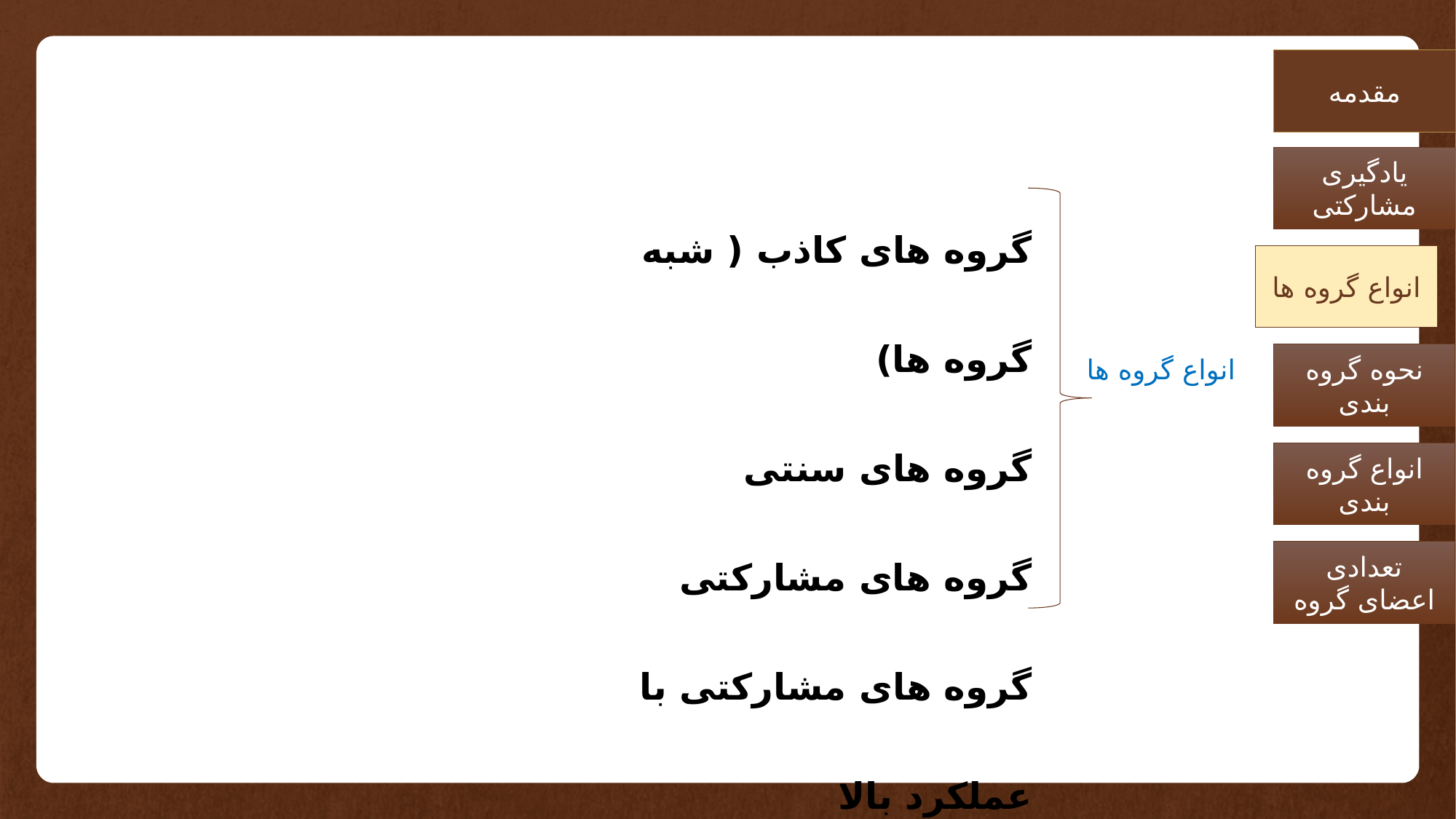

مقدمه

انواع گروه ها

یادگیری مشارکتی
گروه های کاذب ( شبه گروه ها)
گروه های سنتی
گروه های مشارکتی
گروه های مشارکتی با عملکرد بالا

انواع گروه ها
نحوه گروه بندی
انواع گروه بندی
تعدادی اعضای گروه